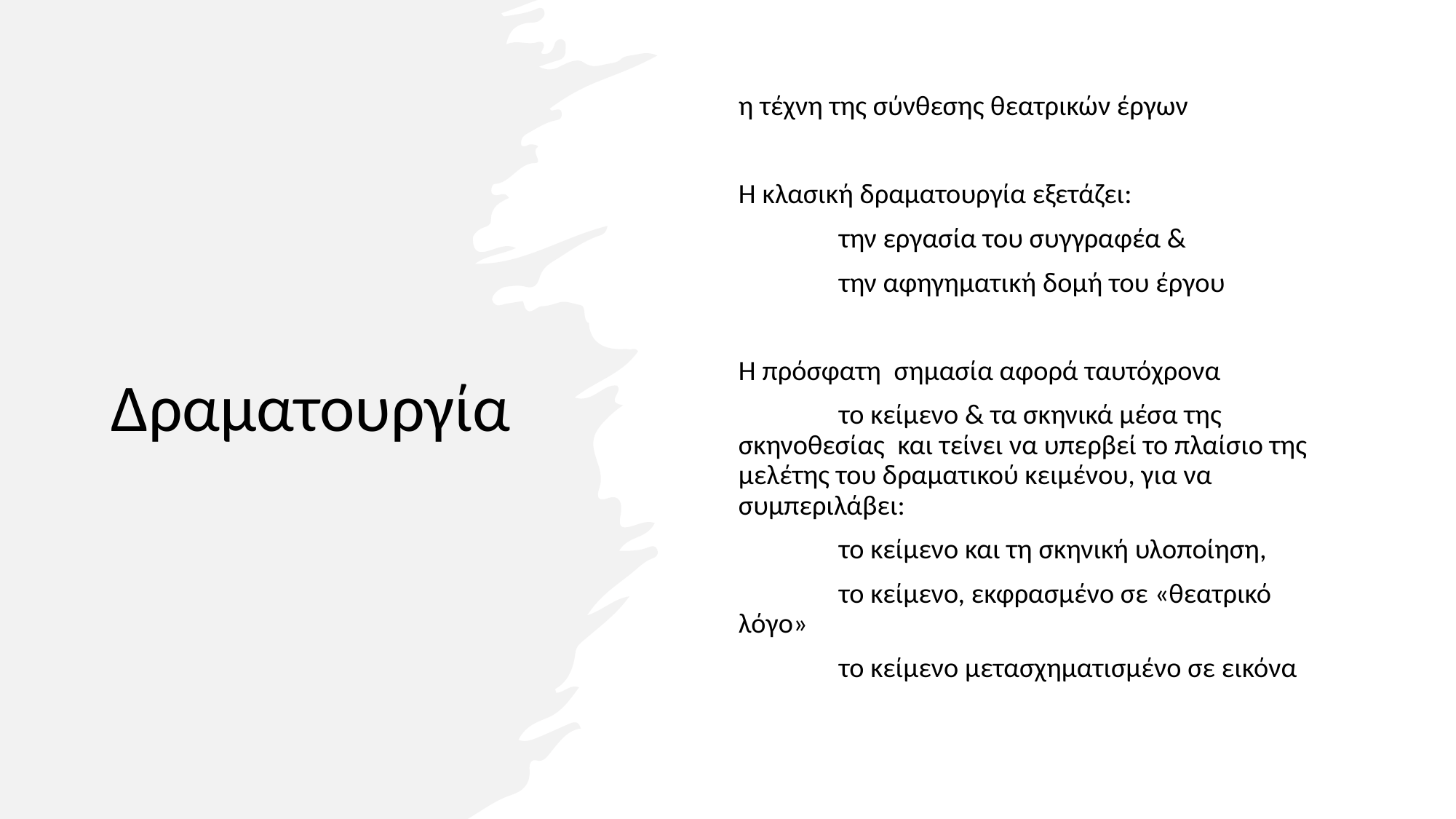

# Δραματουργία
η τέχνη της σύνθεσης θεατρικών έργων

Η κλασική δραματουργία εξετάζει:
	την εργασία του συγγραφέα &
	την αφηγηματική δομή του έργου

Η πρόσφατη  σημασία αφορά ταυτόχρονα
	το κείμενο & τα σκηνικά μέσα της σκηνοθεσίας  και τείνει να υπερβεί το πλαίσιο της μελέτης του δραματικού κειμένου, για να συμπεριλάβει:
	το κείμενο και τη σκηνική υλοποίηση,
 	το κείμενο, εκφρασμένο σε «θεατρικό 	λόγο»
	το κείμενο μετασχηματισμένο σε εικόνα